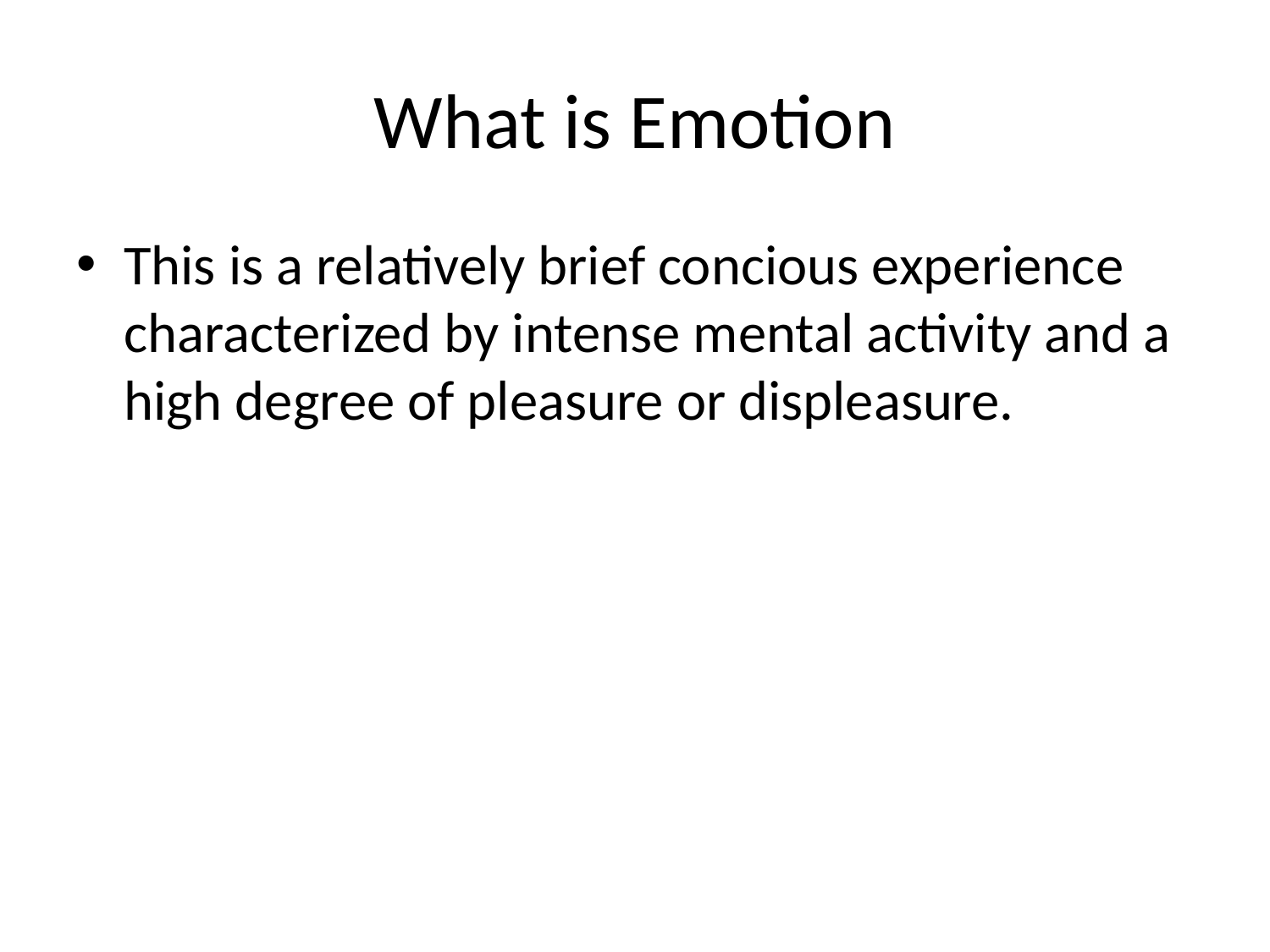

# What is Emotion
This is a relatively brief concious experience characterized by intense mental activity and a high degree of pleasure or displeasure.